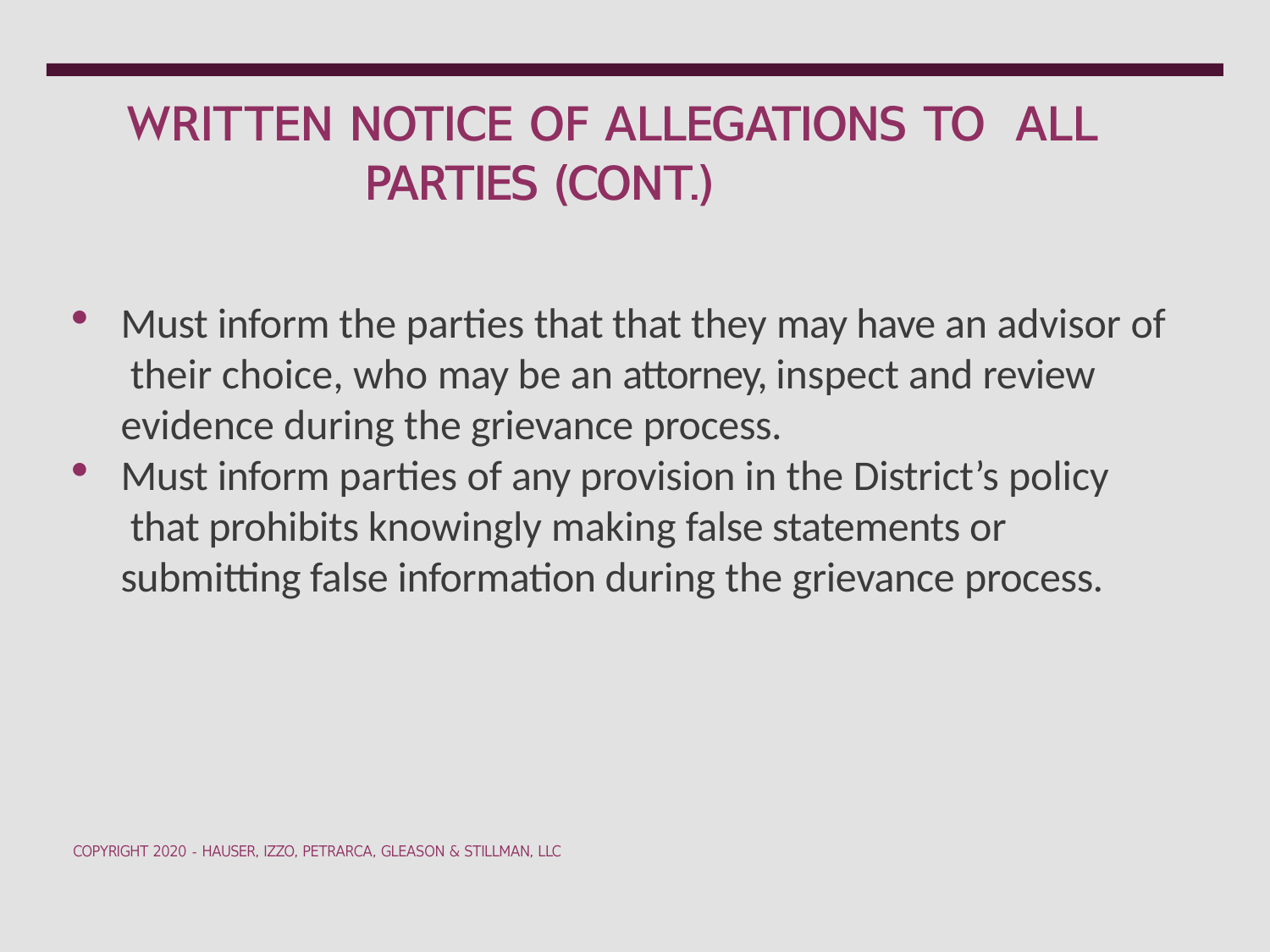

# WRITTEN NOTICE OF ALLEGATIONS TO  ALL PARTIES (CONT.)
Must inform the parties that that they may have an advisor of  their choice, who may be an attorney, inspect and review  evidence during the grievance process.
Must inform parties of any provision in the District’s policy  that prohibits knowingly making false statements or  submitting false information during the grievance process.
COPYRIGHT 2020 - HAUSER, IZZO, PETRARCA, GLEASON & STILLMAN, LLC